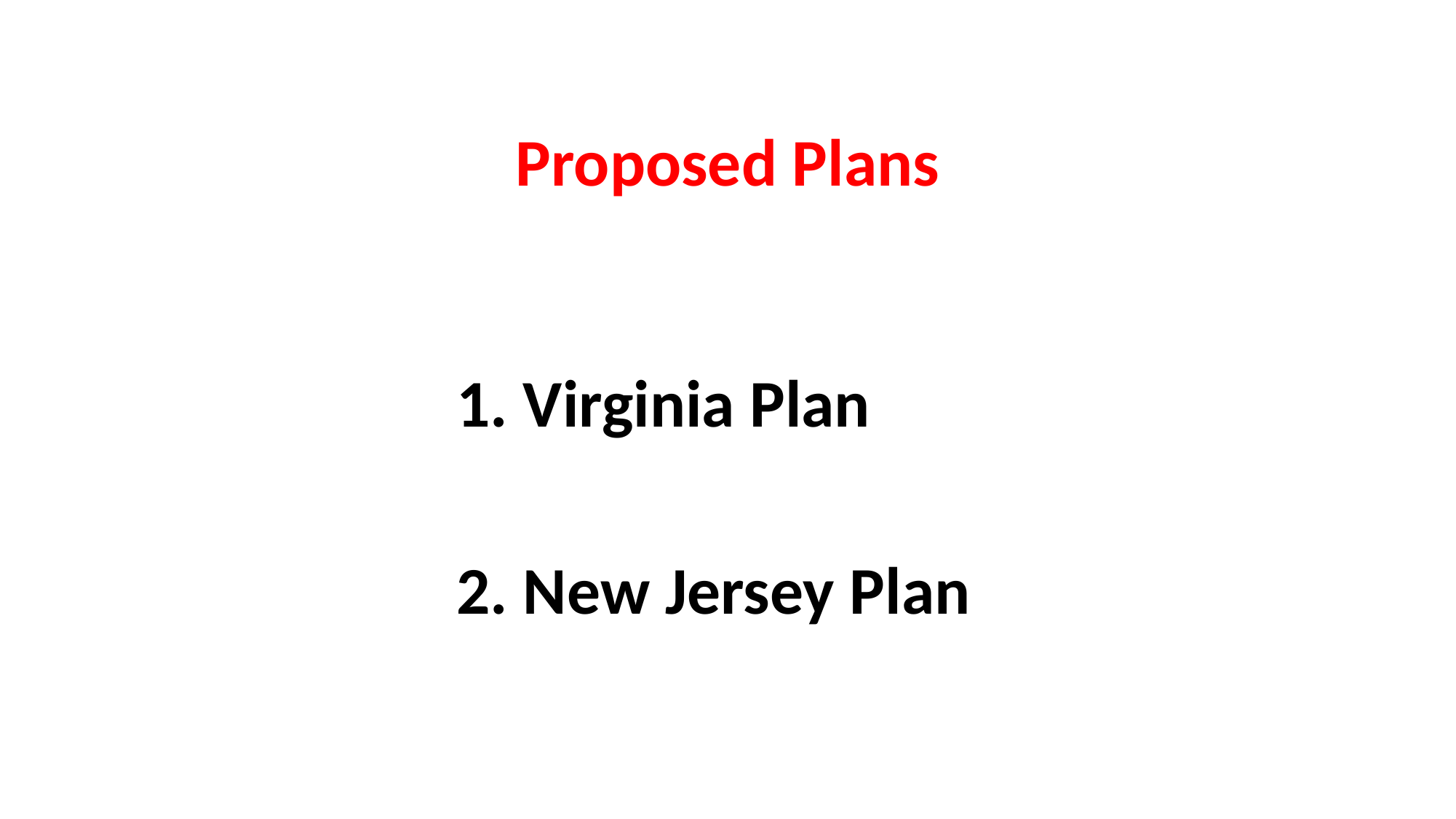

# Proposed Plans
1. Virginia Plan

2. New Jersey Plan